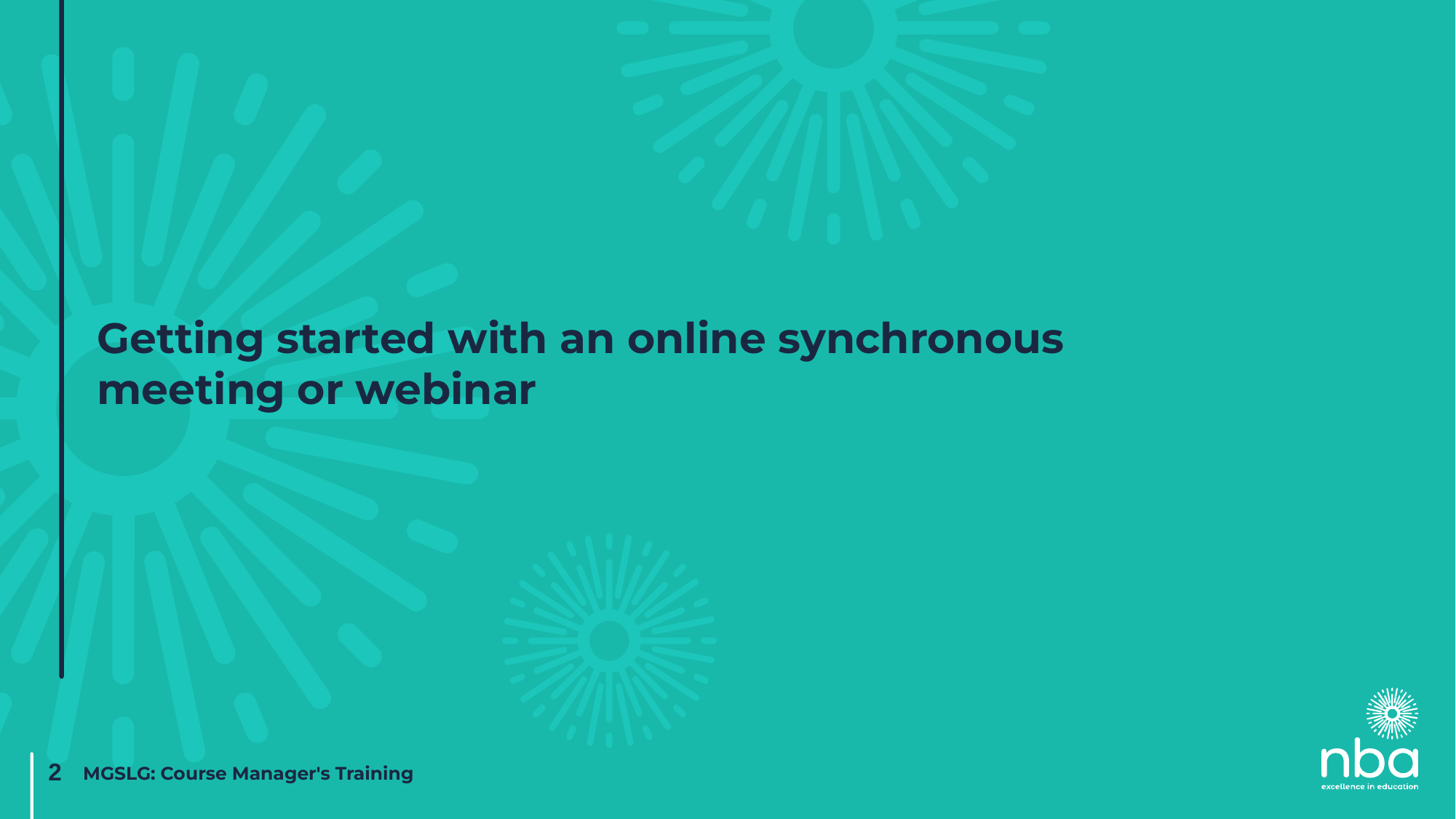

# Getting started with an online synchronous meeting or webinar
MGSLG: Course Manager's Training